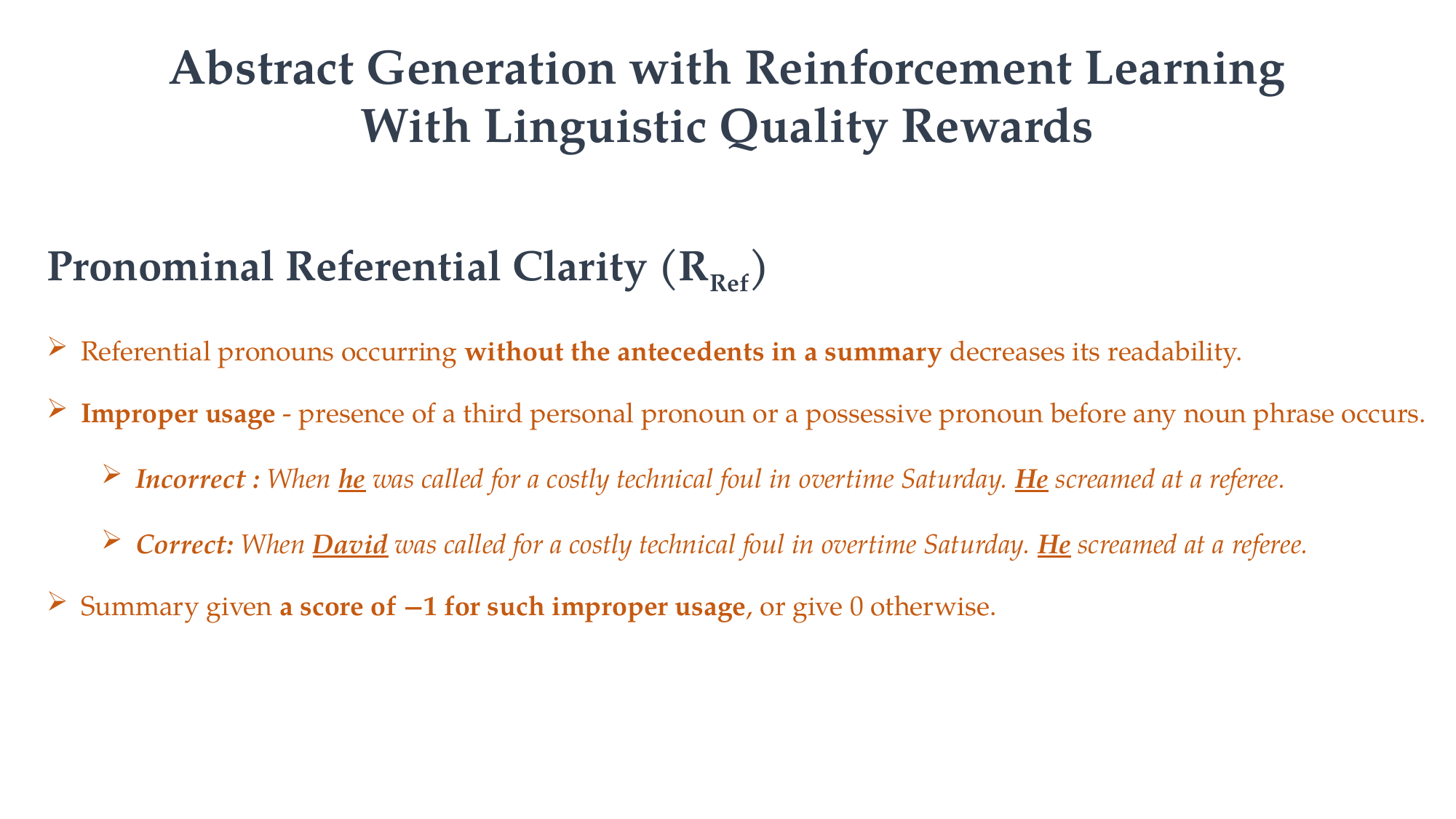

Abstract Generation with Reinforcement Learning
With Linguistic Quality Rewards
Pronominal Referential Clarity (RRef)
Referential pronouns occurring without the antecedents in a summary decreases its readability.

Improper usage - presence of a third personal pronoun or a possessive pronoun before any noun phrase occurs.

Incorrect : When he was called for a costly technical foul in overtime Saturday. He screamed at a referee.

Correct: When David was called for a costly technical foul in overtime Saturday. He screamed at a referee.

Summary given a score of −1 for such improper usage, or give 0 otherwise.